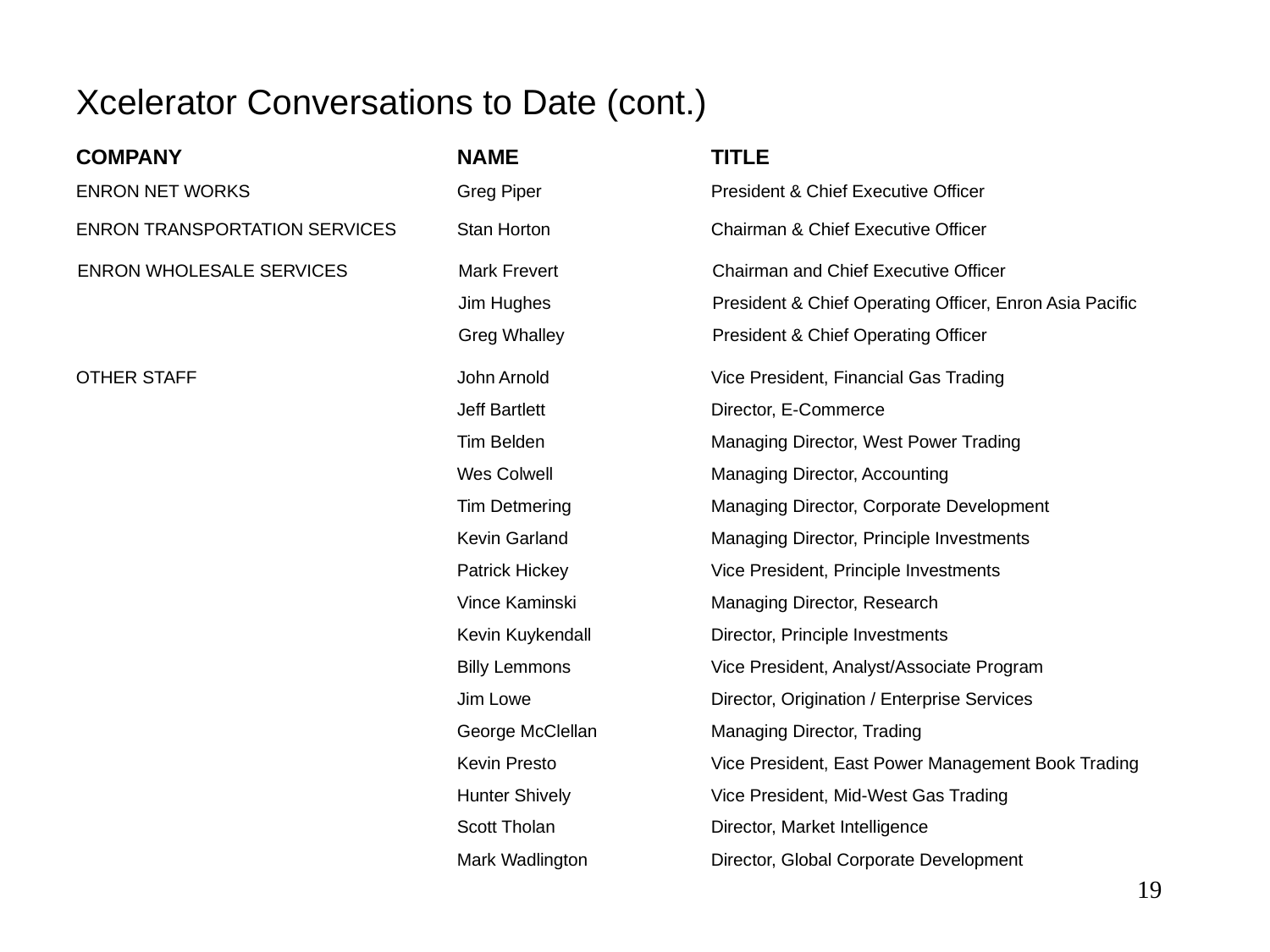

# Xcelerator Conversations to Date (cont.)
COMPANY			NAME		TITLE
ENRON NET WORKS		Greg Piper		President & Chief Executive Officer
ENRON TRANSPORTATION SERVICES	Stan Horton		Chairman & Chief Executive Officer
ENRON WHOLESALE SERVICES	Mark Frevert		Chairman and Chief Executive Officer
			Jim Hughes		President & Chief Operating Officer, Enron Asia Pacific
			Greg Whalley		President & Chief Operating Officer
OTHER STAFF			John Arnold		Vice President, Financial Gas Trading
			Jeff Bartlett		Director, E-Commerce
			Tim Belden		Managing Director, West Power Trading
		     	Wes Colwell		Managing Director, Accounting
		     	Tim Detmering		Managing Director, Corporate Development
		     	Kevin Garland		Managing Director, Principle Investments
		          	Patrick Hickey		Vice President, Principle Investments
		     	Vince Kaminski		Managing Director, Research
			Kevin Kuykendall	Director, Principle Investments
			Billy Lemmons		Vice President, Analyst/Associate Program
			Jim Lowe		Director, Origination / Enterprise Services
			George McClellan	Managing Director, Trading
			Kevin Presto		Vice President, East Power Management Book Trading
			Hunter Shively		Vice President, Mid-West Gas Trading
			Scott Tholan		Director, Market Intelligence
			Mark Wadlington	Director, Global Corporate Development
19